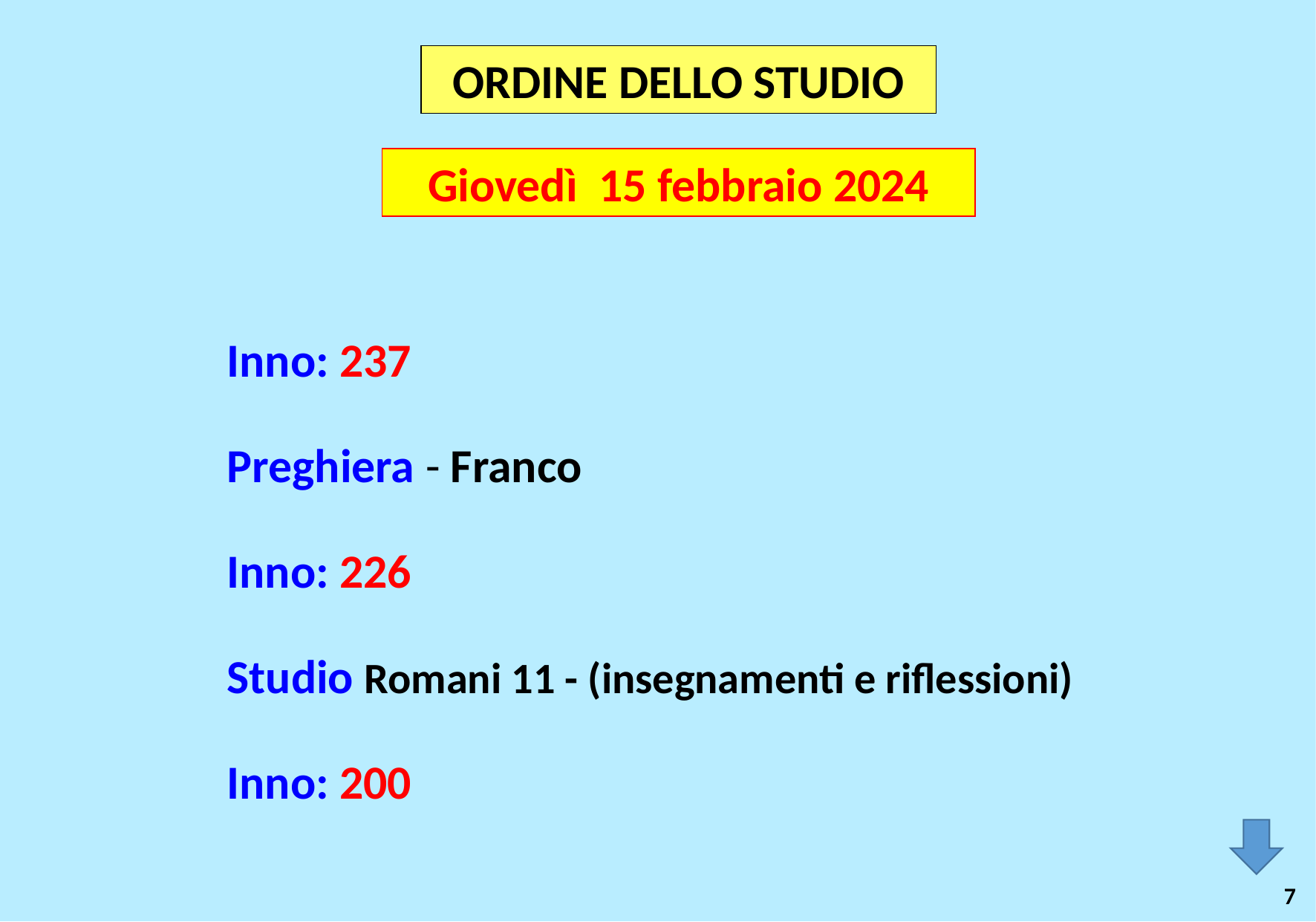

ORDINE DELLO STUDIO
Giovedì  15 febbraio 2024
Inno: 237
Preghiera - Franco
Inno: 226
Studio Romani 11 - (insegnamenti e riflessioni)
Inno: 200

7